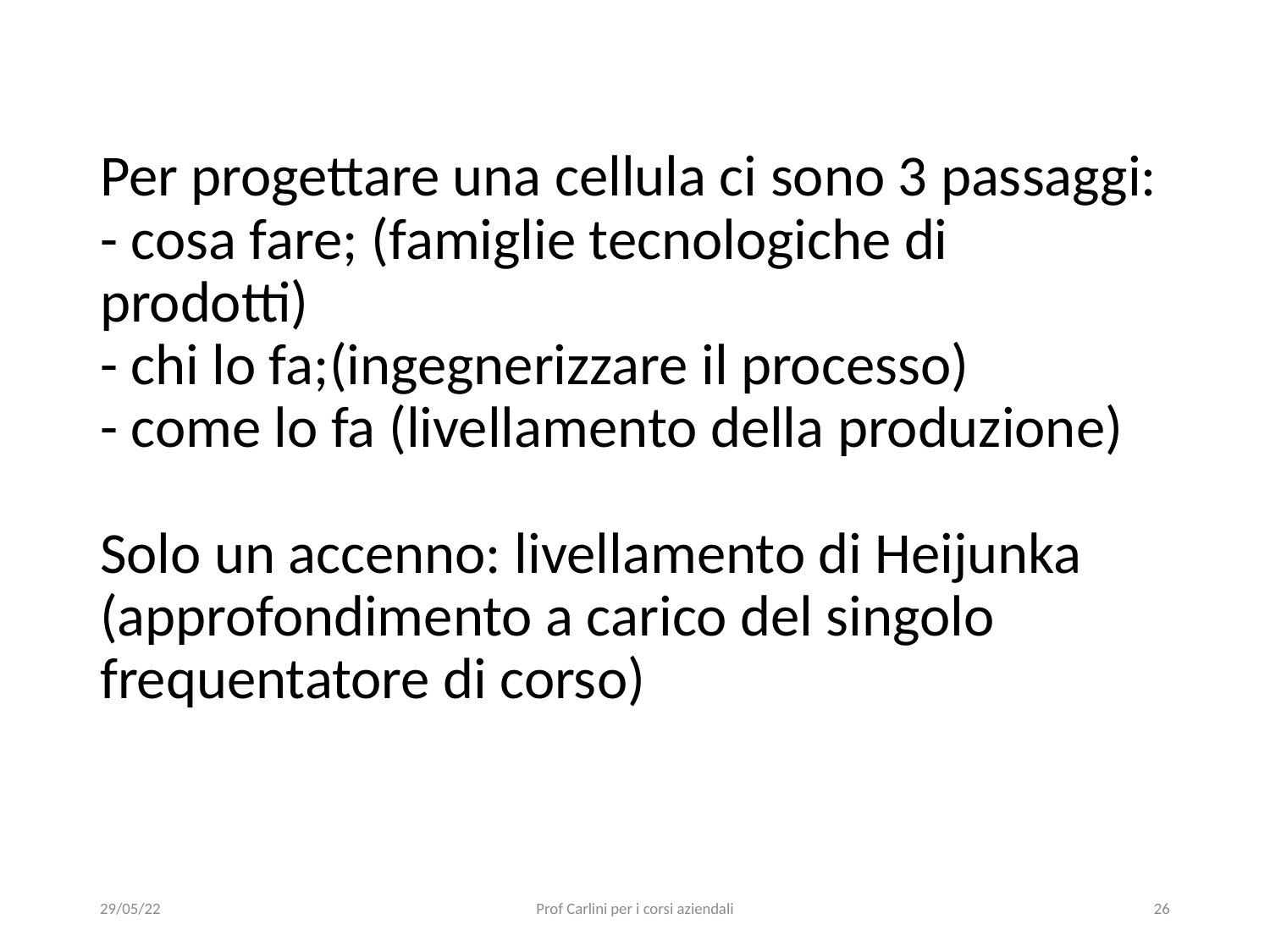

# Per progettare una cellula ci sono 3 passaggi: - cosa fare; (famiglie tecnologiche di prodotti) - chi lo fa;(ingegnerizzare il processo) - come lo fa (livellamento della produzione) Solo un accenno: livellamento di Heijunka (approfondimento a carico del singolo frequentatore di corso)
29/05/22
Prof Carlini per i corsi aziendali
26